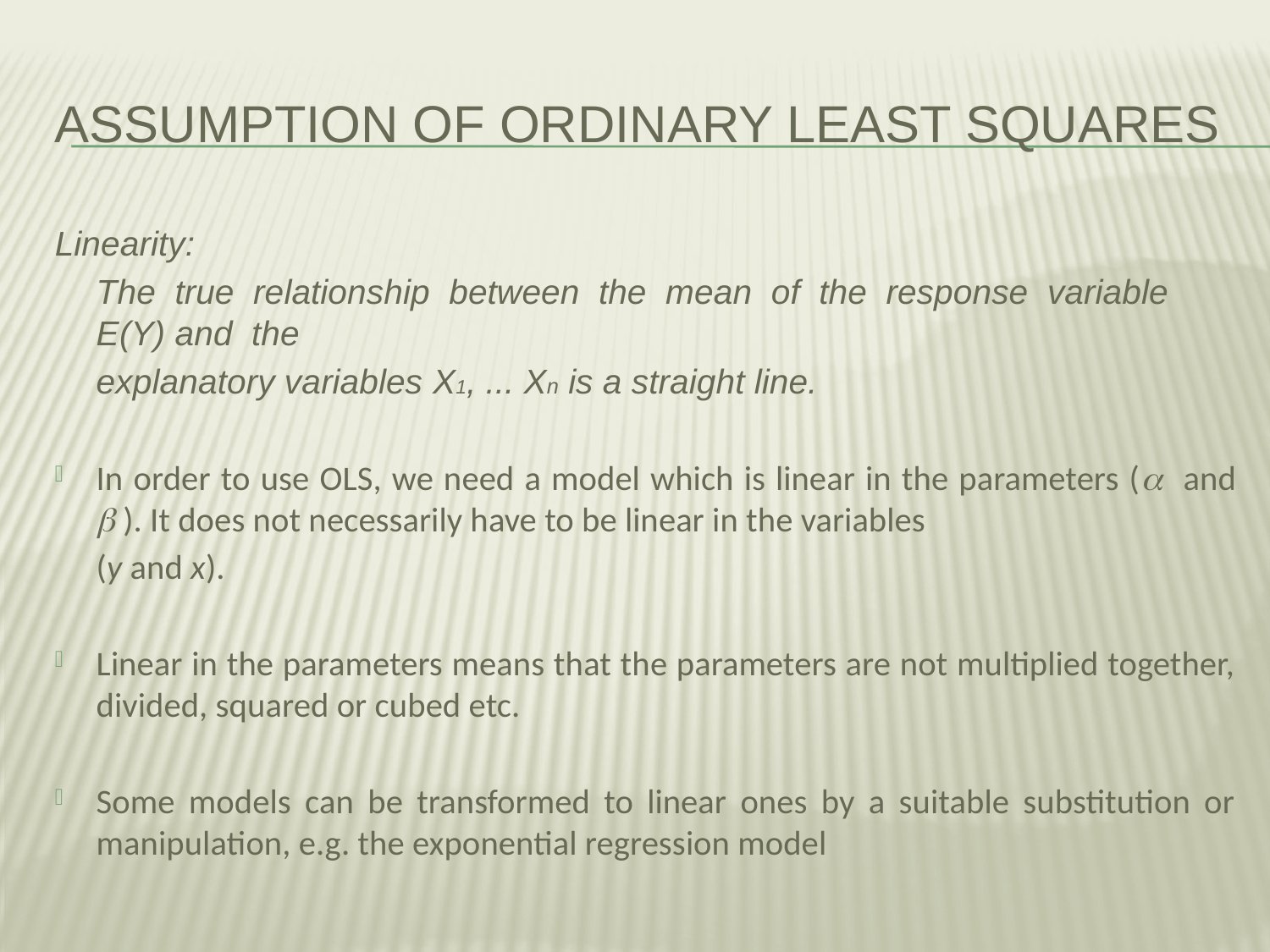

# Assumption of Ordinary Least Squares
Linearity:
	The  true  relationship  between  the  mean  of  the  response  variable  E(Y) and  the
	explanatory variables X1, ... Xn is a straight line.

In order to use OLS, we need a model which is linear in the parameters (α  and β ). It does not necessarily have to be linear in the variables
	(y and x).

Linear in the parameters means that the parameters are not multiplied together, divided, squared or cubed etc.

Some models can be transformed to linear ones by a suitable substitution or manipulation, e.g. the exponential regression model